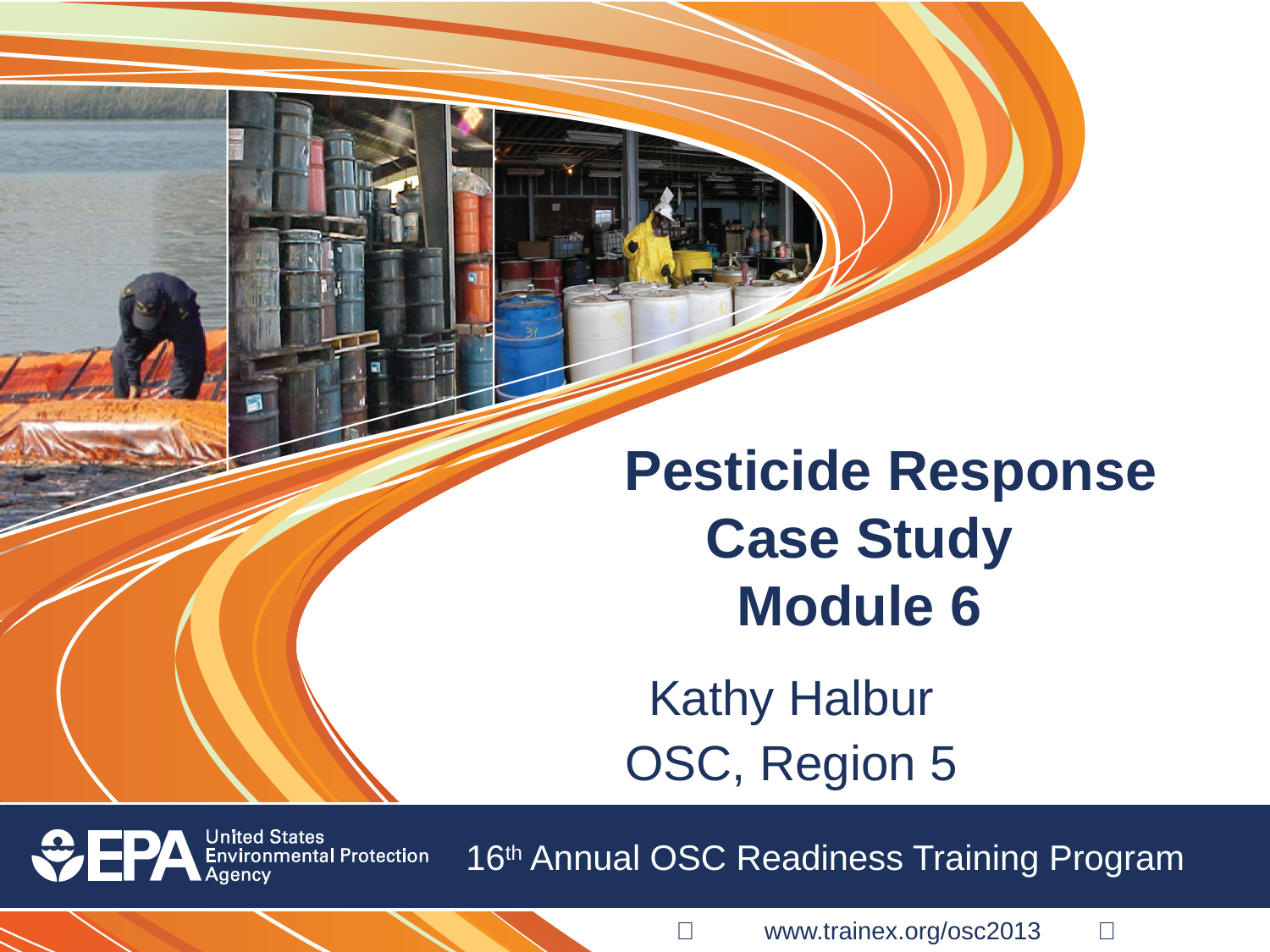

# Pesticide Response Case Study Module 6
Kathy Halbur
OSC, Region 5